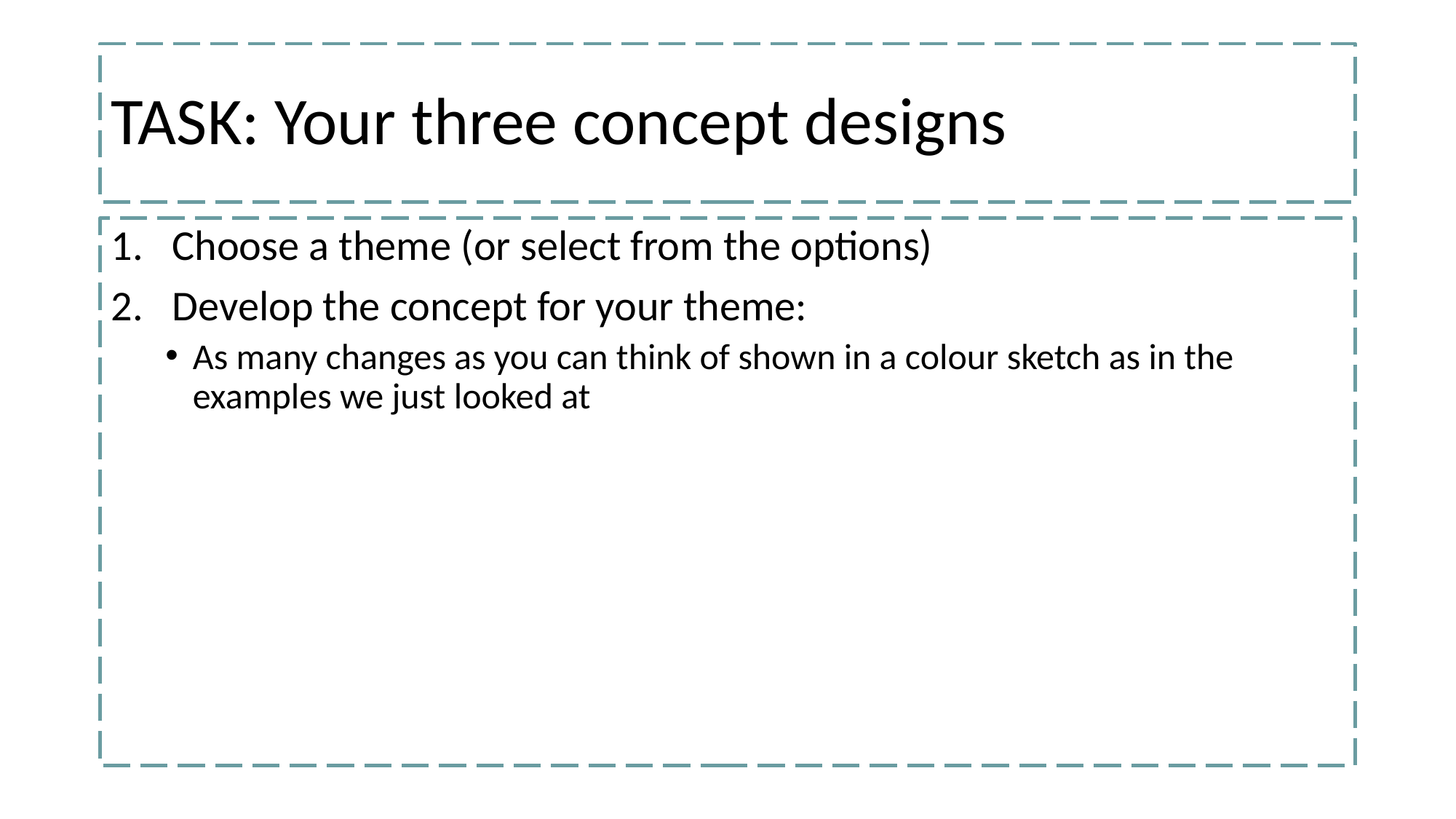

# TASK: Your three concept designs
Choose a theme (or select from the options)
Develop the concept for your theme:
As many changes as you can think of shown in a colour sketch as in the examples we just looked at